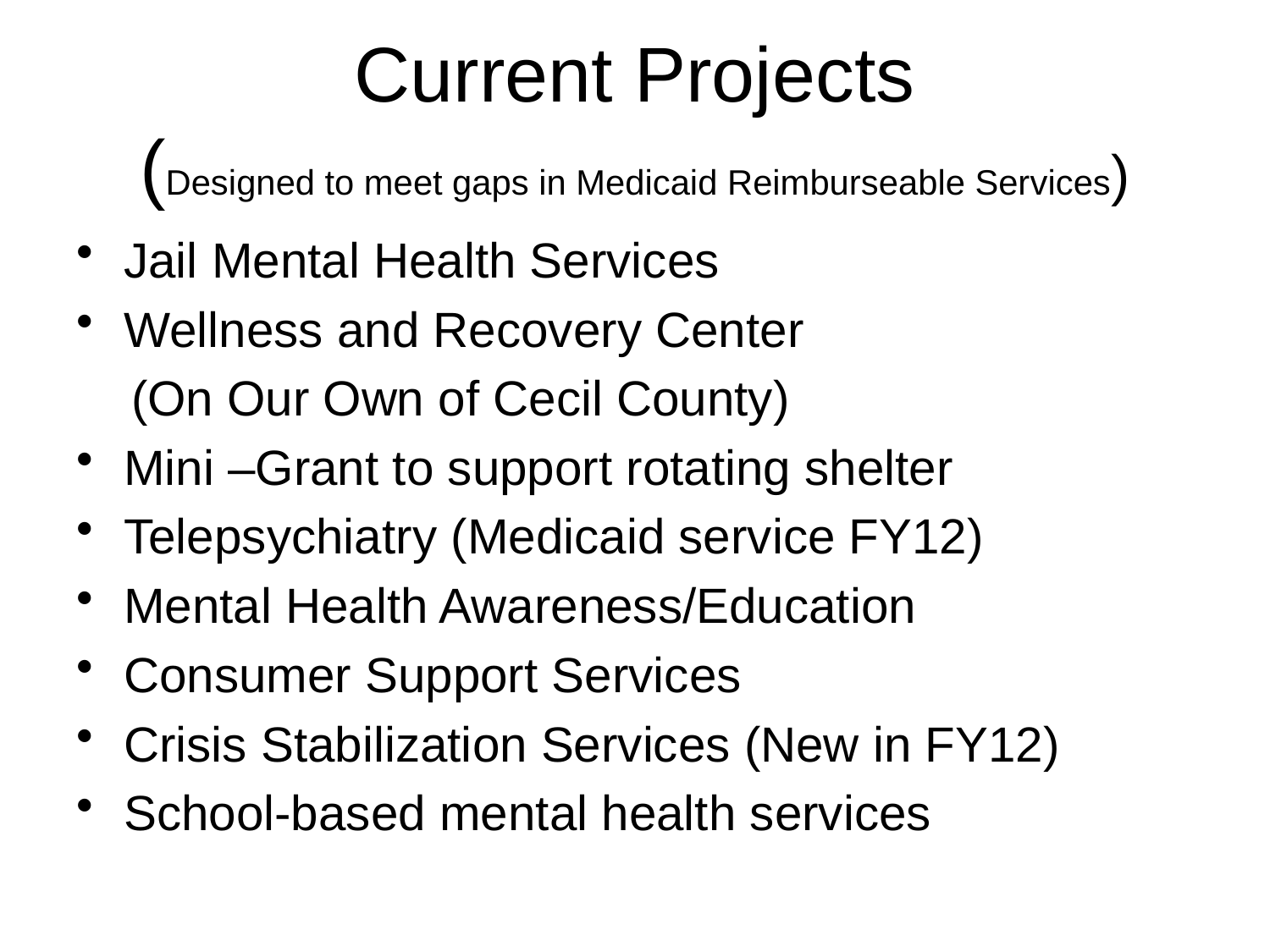

# Current Projects (Designed to meet gaps in Medicaid Reimburseable Services)
Jail Mental Health Services
Wellness and Recovery Center
    (On Our Own of Cecil County)
Mini –Grant to support rotating shelter
Telepsychiatry (Medicaid service FY12)
Mental Health Awareness/Education
Consumer Support Services
Crisis Stabilization Services (New in FY12)
School-based mental health services